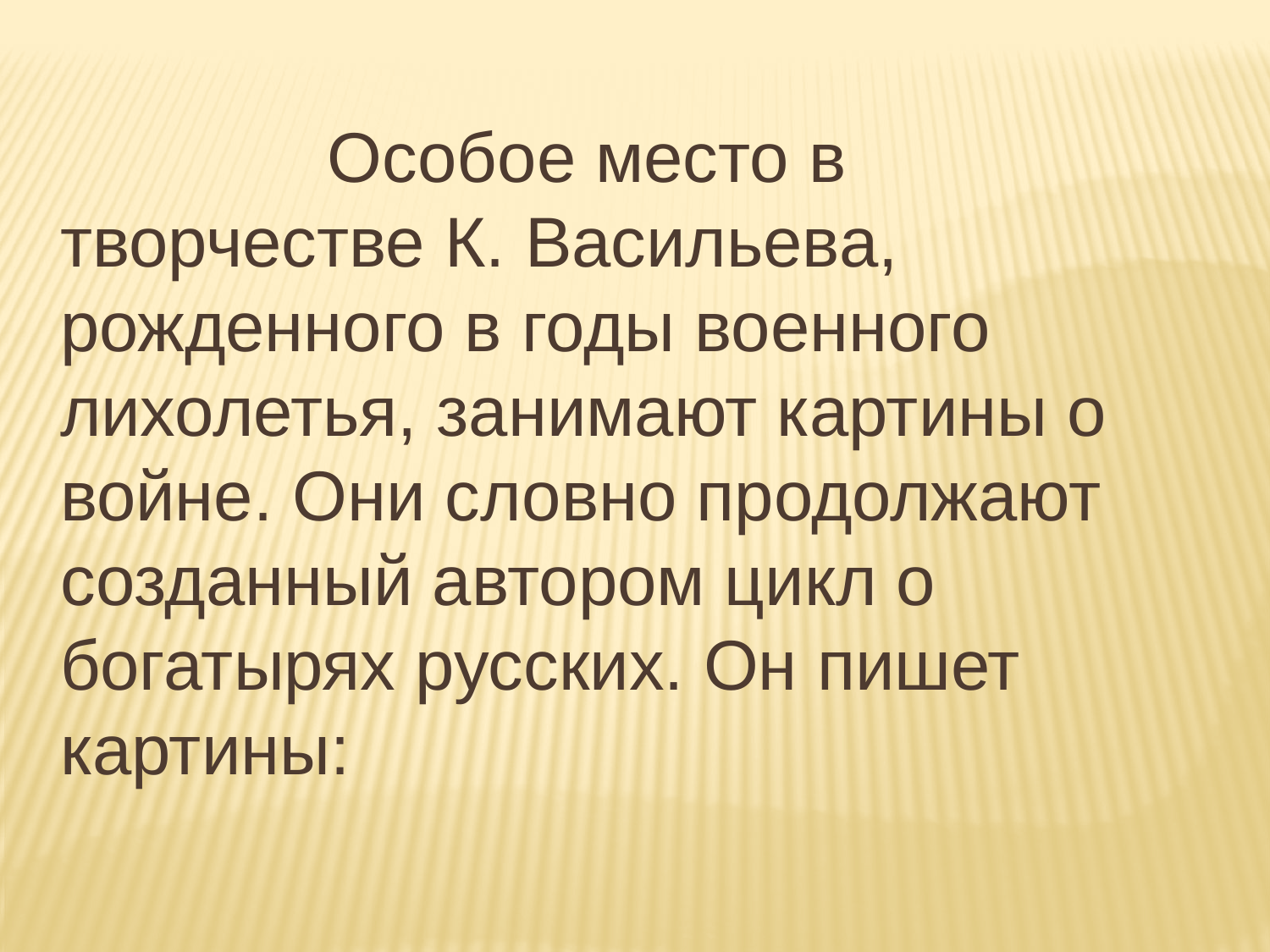

Особое место в творчестве К. Васильева, рожденного в годы военного лихолетья, занимают картины о войне. Они словно продолжают созданный автором цикл о богатырях русских. Он пишет картины: